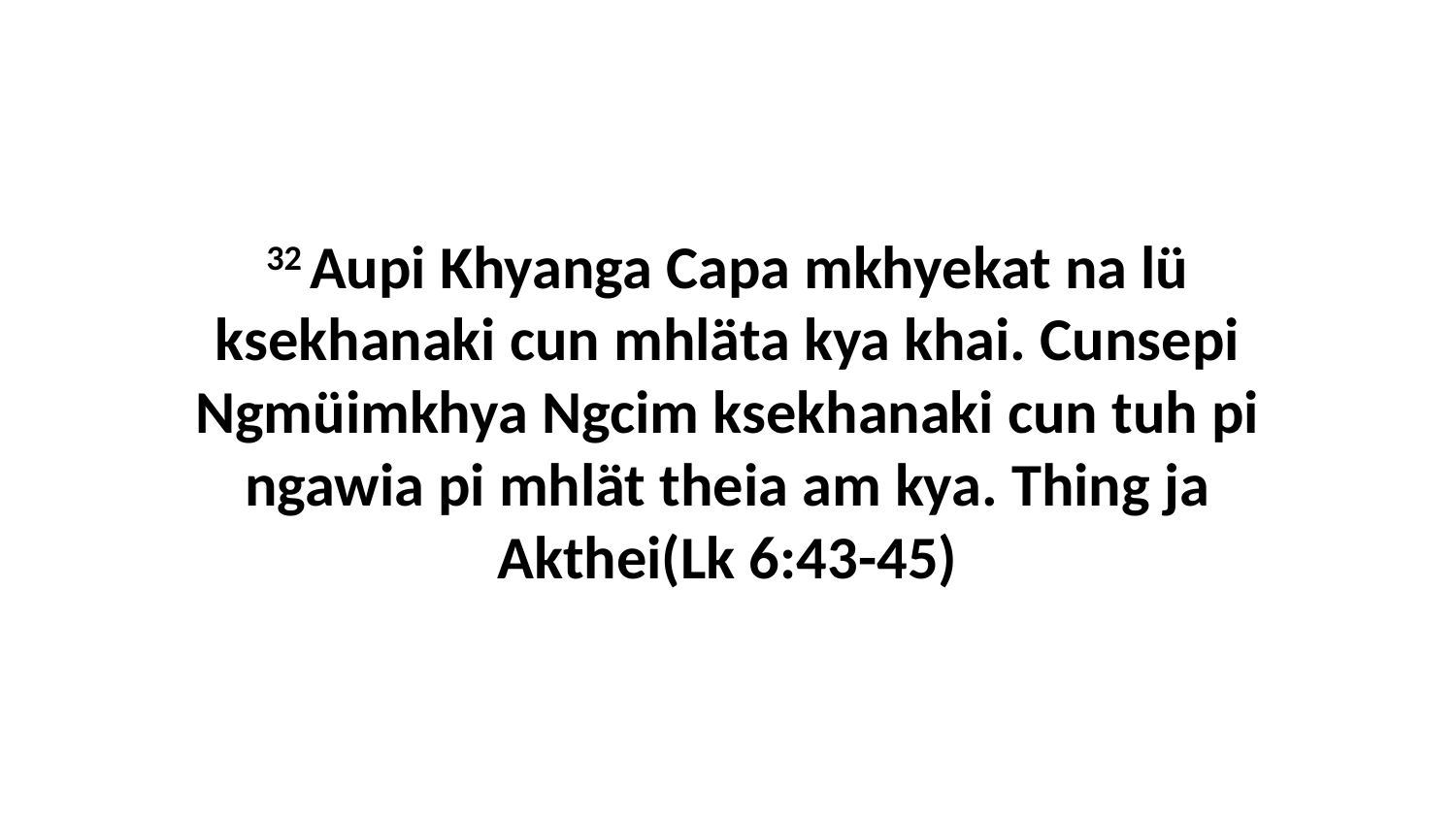

32 Aupi Khyanga Capa mkhyekat na lü ksekhanaki cun mhläta kya khai. Cunsepi Ngmüimkhya Ngcim ksekhanaki cun tuh pi ngawia pi mhlät theia am kya. Thing ja Akthei(Lk 6:43-45)